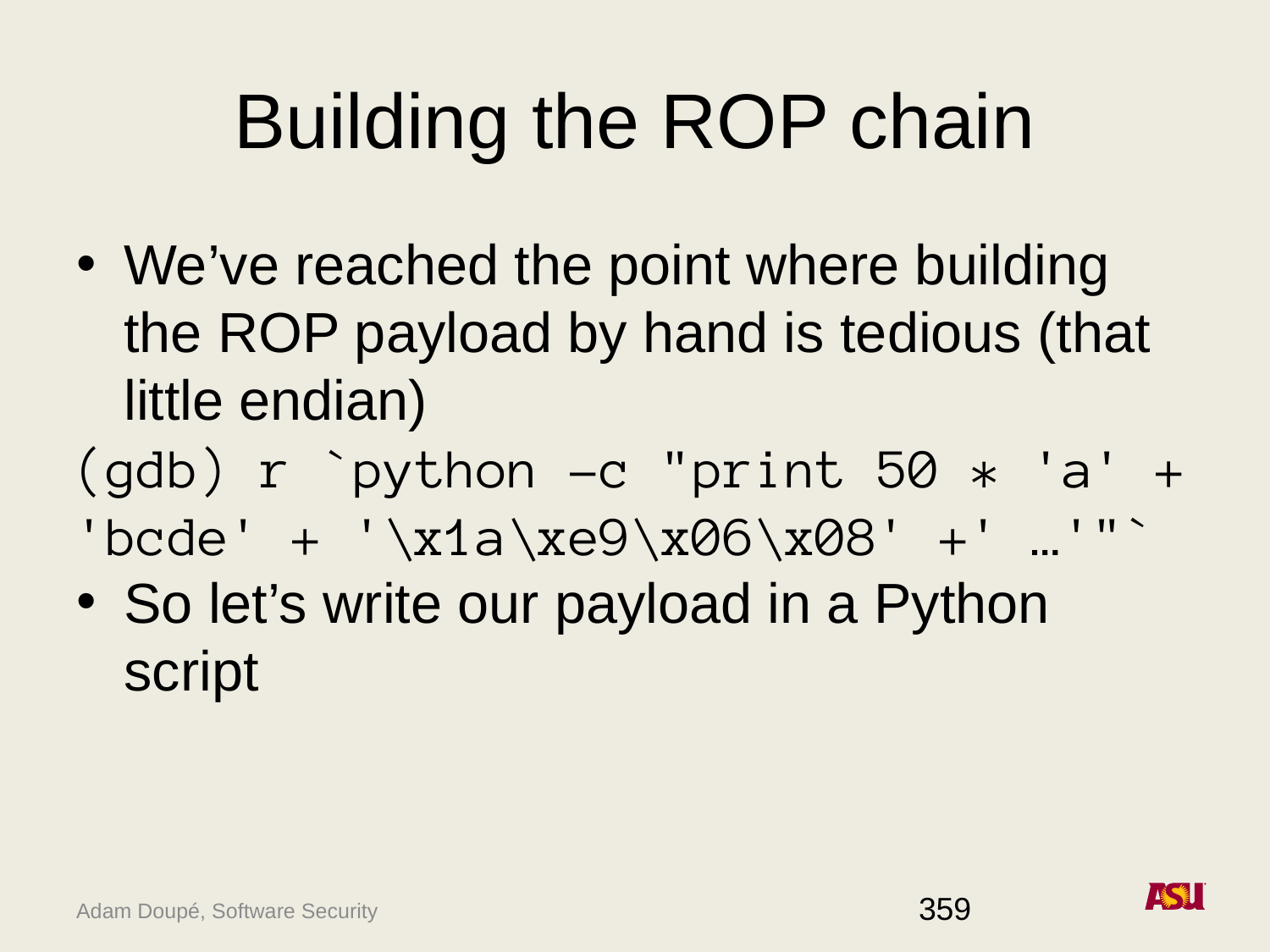

# Building the ROP chain
We’ve reached the point where building the ROP payload by hand is tedious (that little endian)
(gdb) r `python -c "print 50 * 'a' + 'bcde' + '\x1a\xe9\x06\x08' +' …'"`
So let’s write our payload in a Python script

359